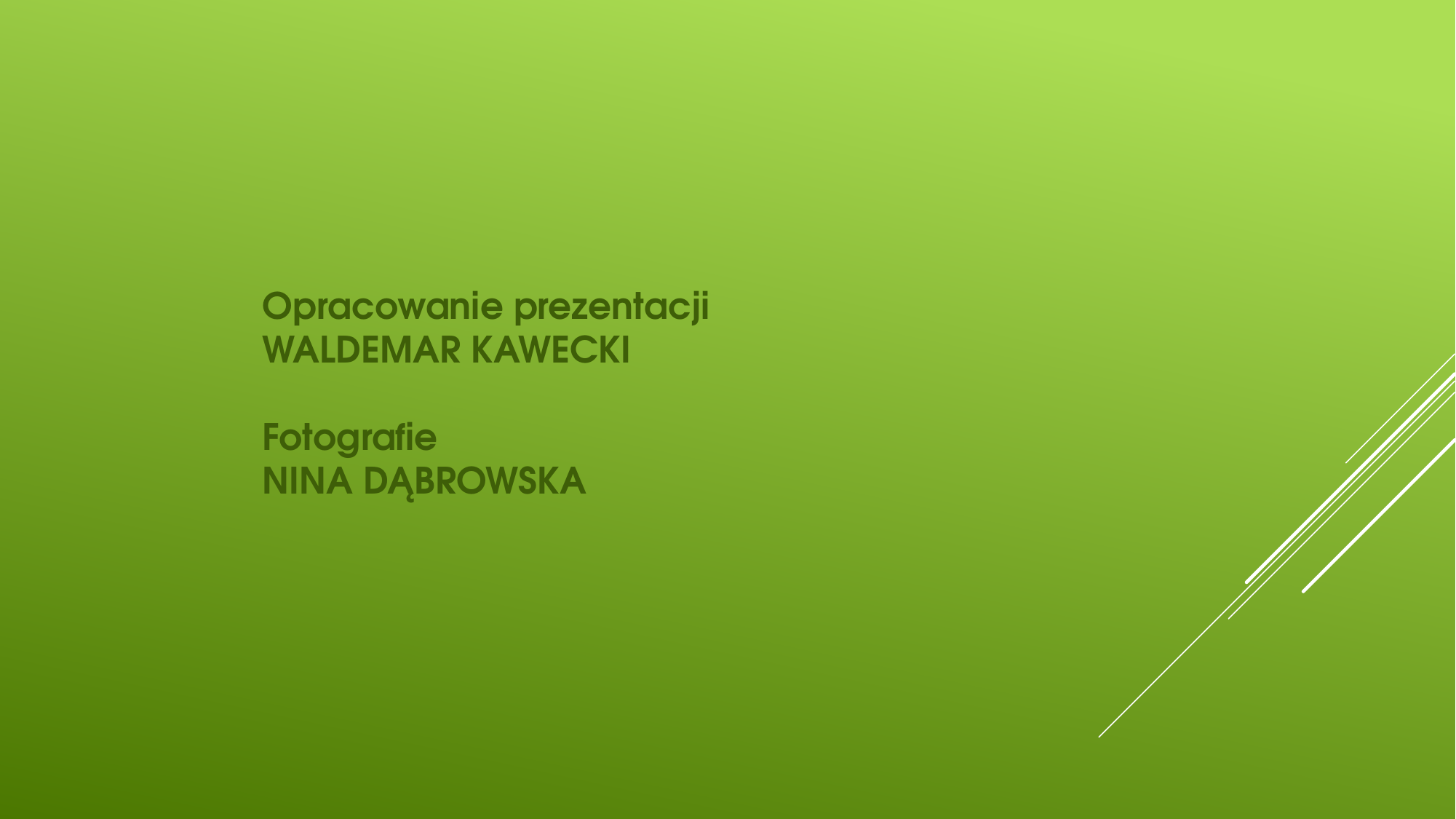

# Opracowanie prezentacji Waldemar Kawecki Fotografie Nina Dąbrowska